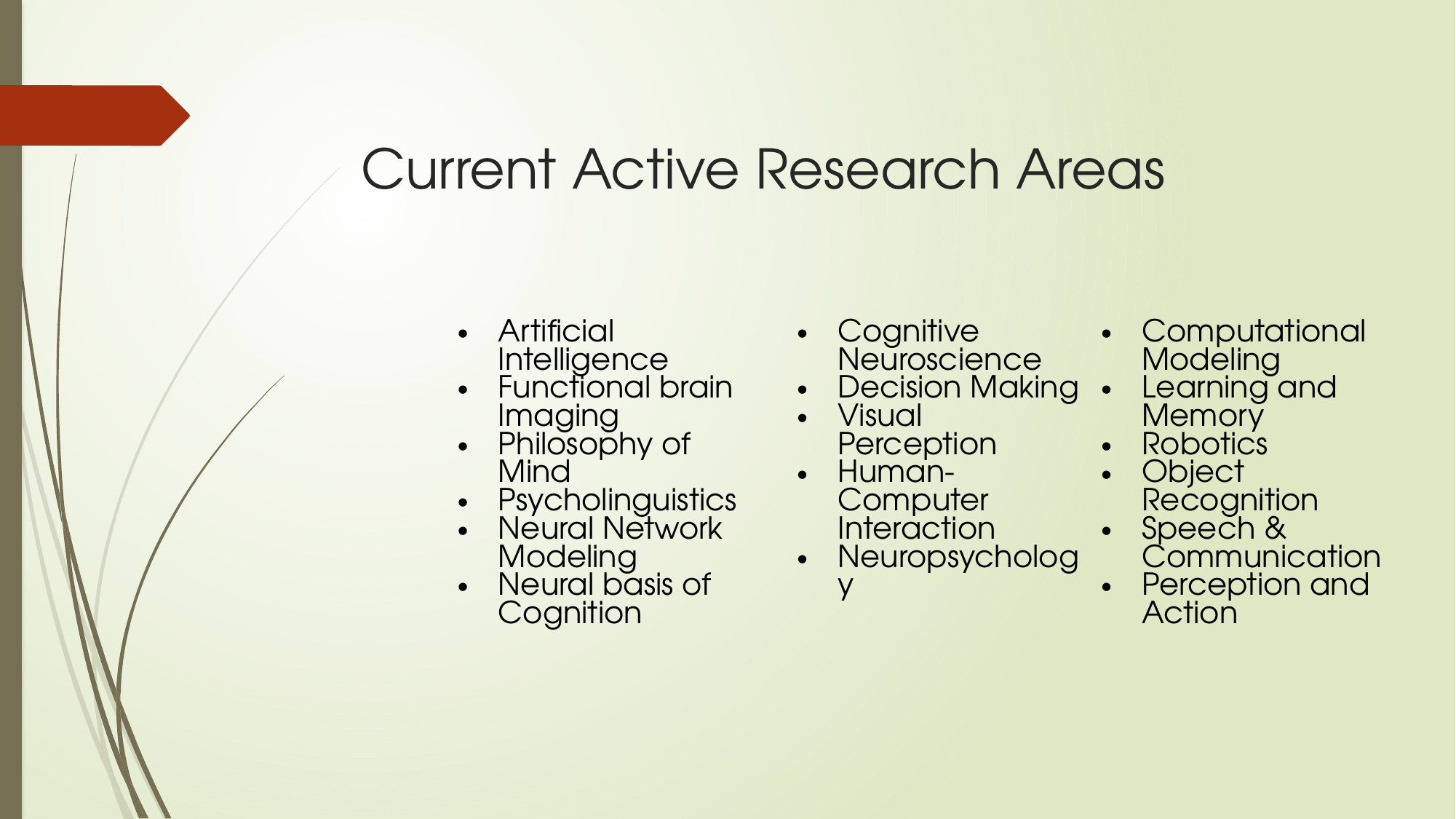

# Current Active Research Areas
| Artificial Intelligence Functional brain Imaging Philosophy of Mind Psycholinguistics Neural Network Modeling Neural basis of Cognition |  | Cognitive Neuroscience Decision Making Visual Perception Human-Computer Interaction Neuropsychology | Computational Modeling Learning and Memory Robotics Object Recognition Speech & Communication Perception and Action |
| --- | --- | --- | --- |